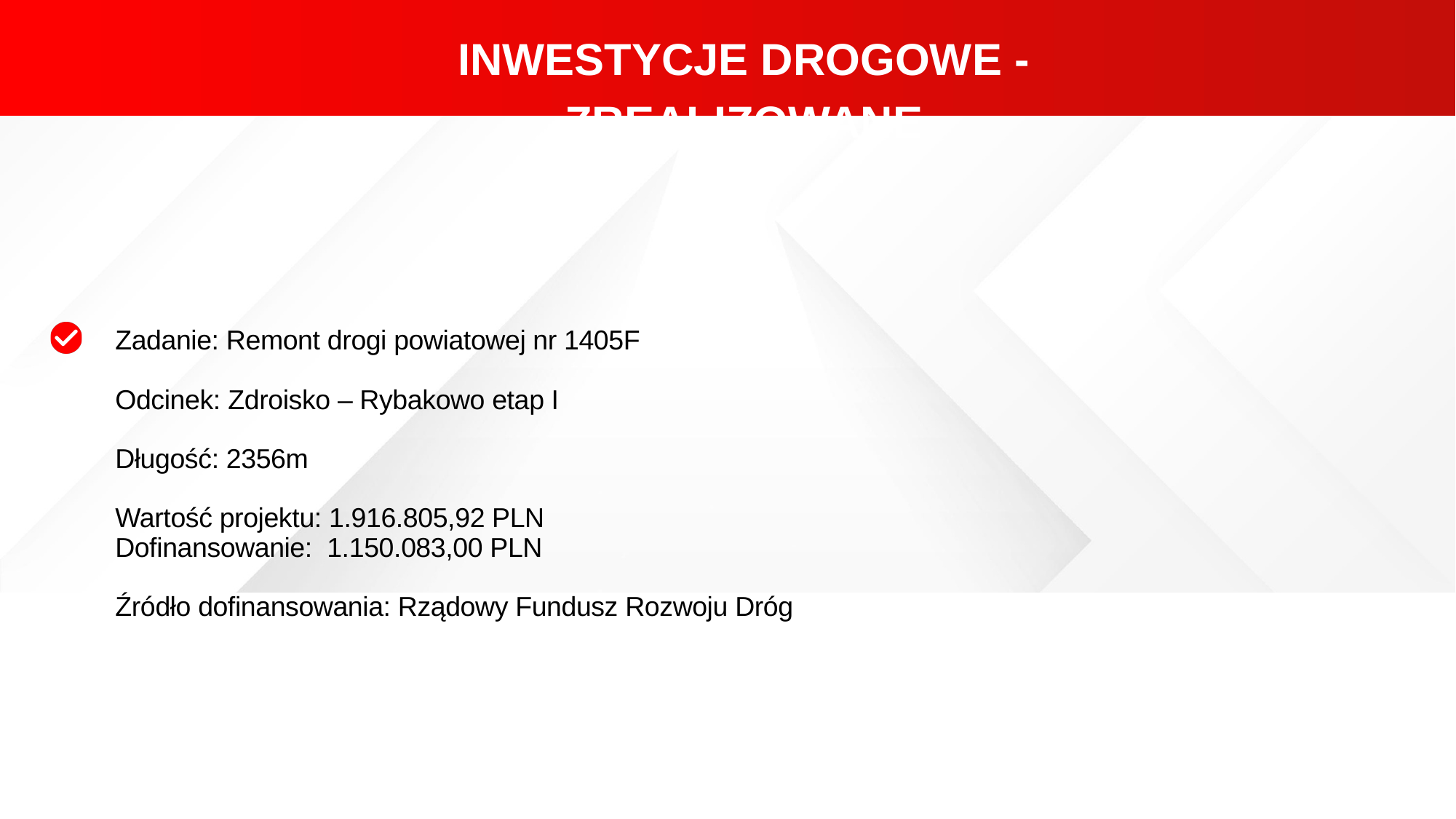

INWESTYCJE DROGOWE - ZREALIZOWANE

Zadanie: Remont drogi powiatowej nr 1405F

Odcinek: Zdroisko – Rybakowo etap I

Długość: 2356m

Wartość projektu: 1.916.805,92 PLN
Dofinansowanie:  1.150.083,00 PLN

Źródło dofinansowania: Rządowy Fundusz Rozwoju Dróg